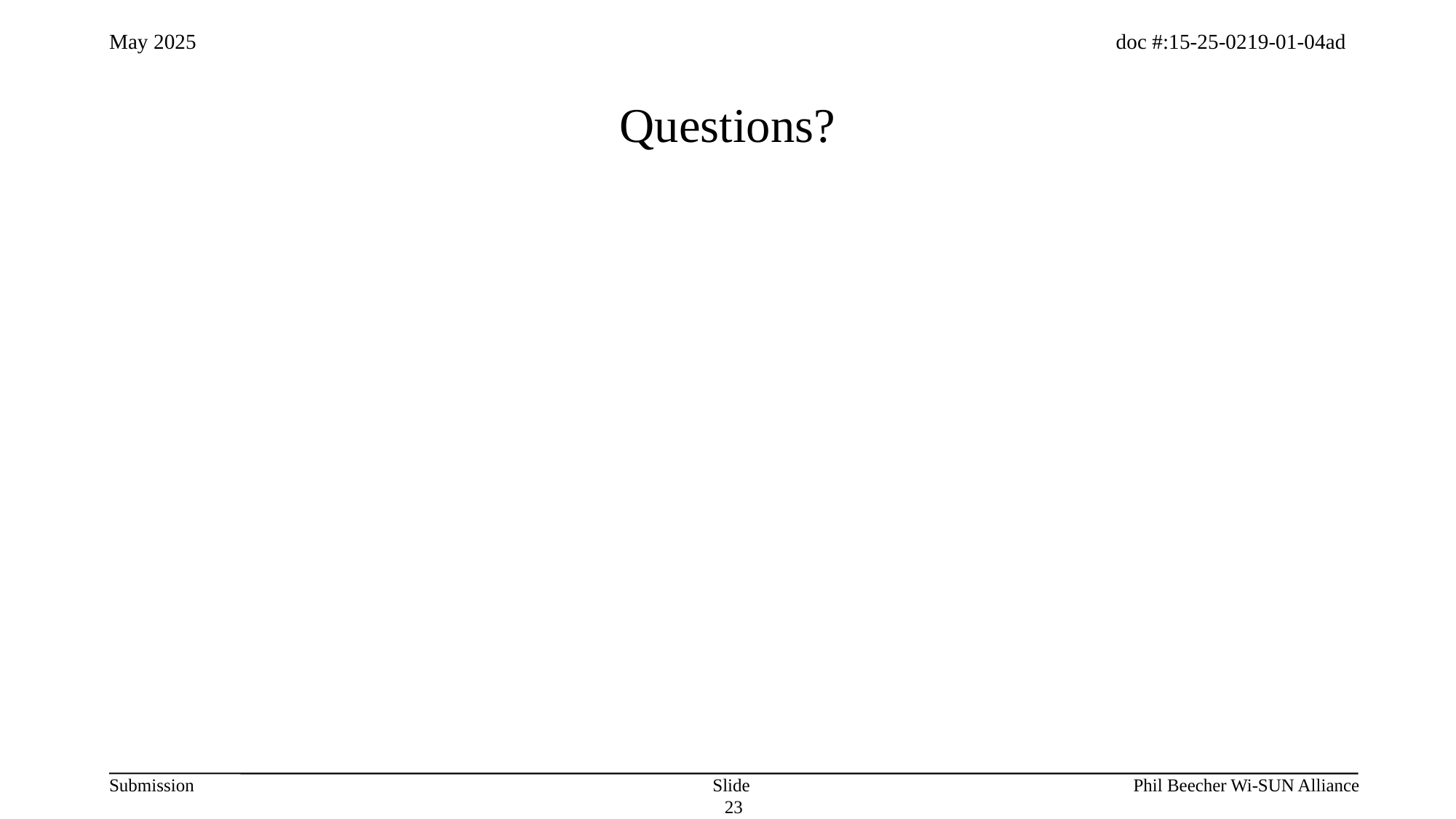

# Questions?

Slide 23
Phil Beecher Wi-SUN Alliance